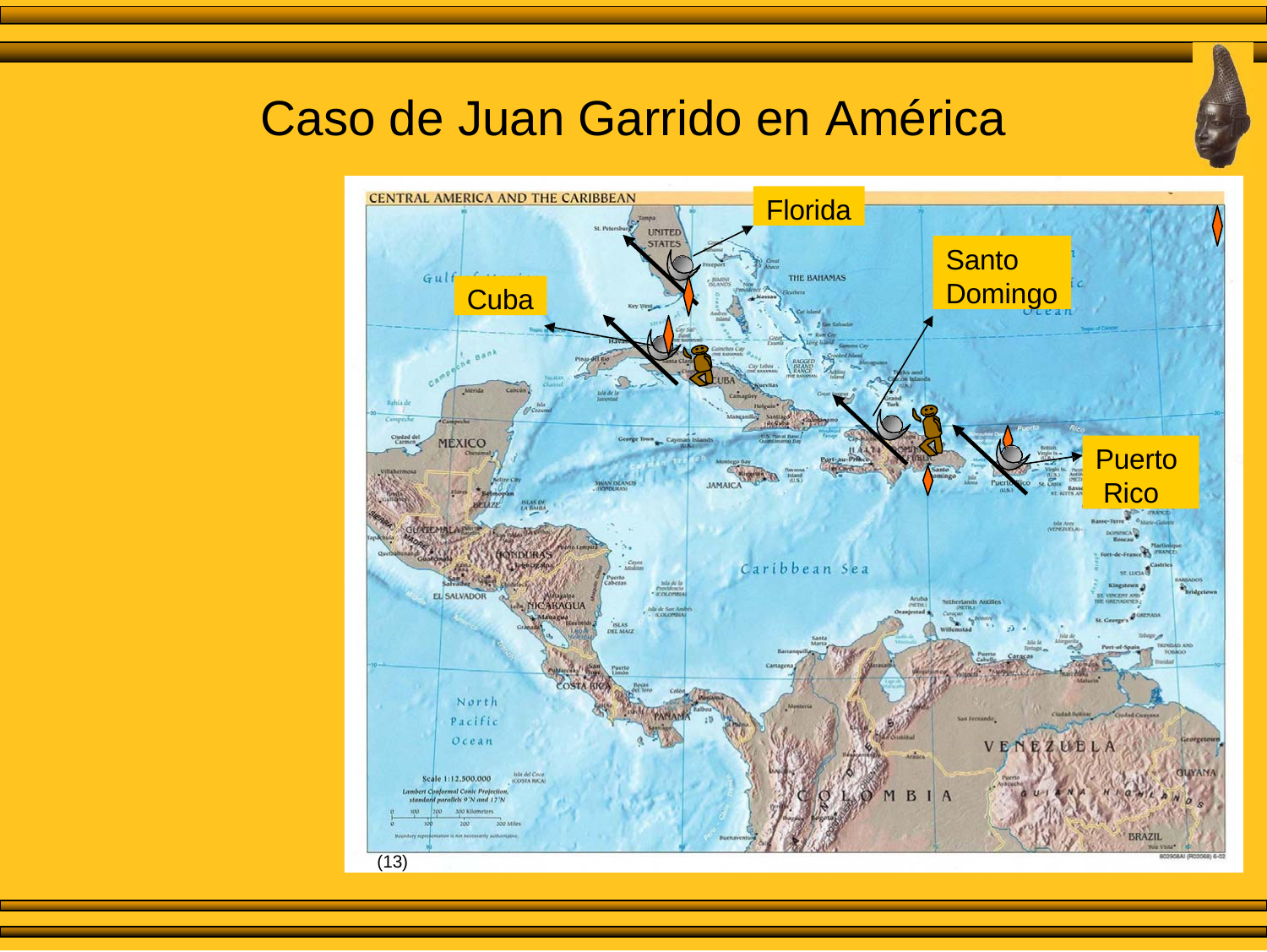

# Caso de Juan Garrido en América

Florida

Santo  Domingo

Cuba

Puerto  Rico

(13)